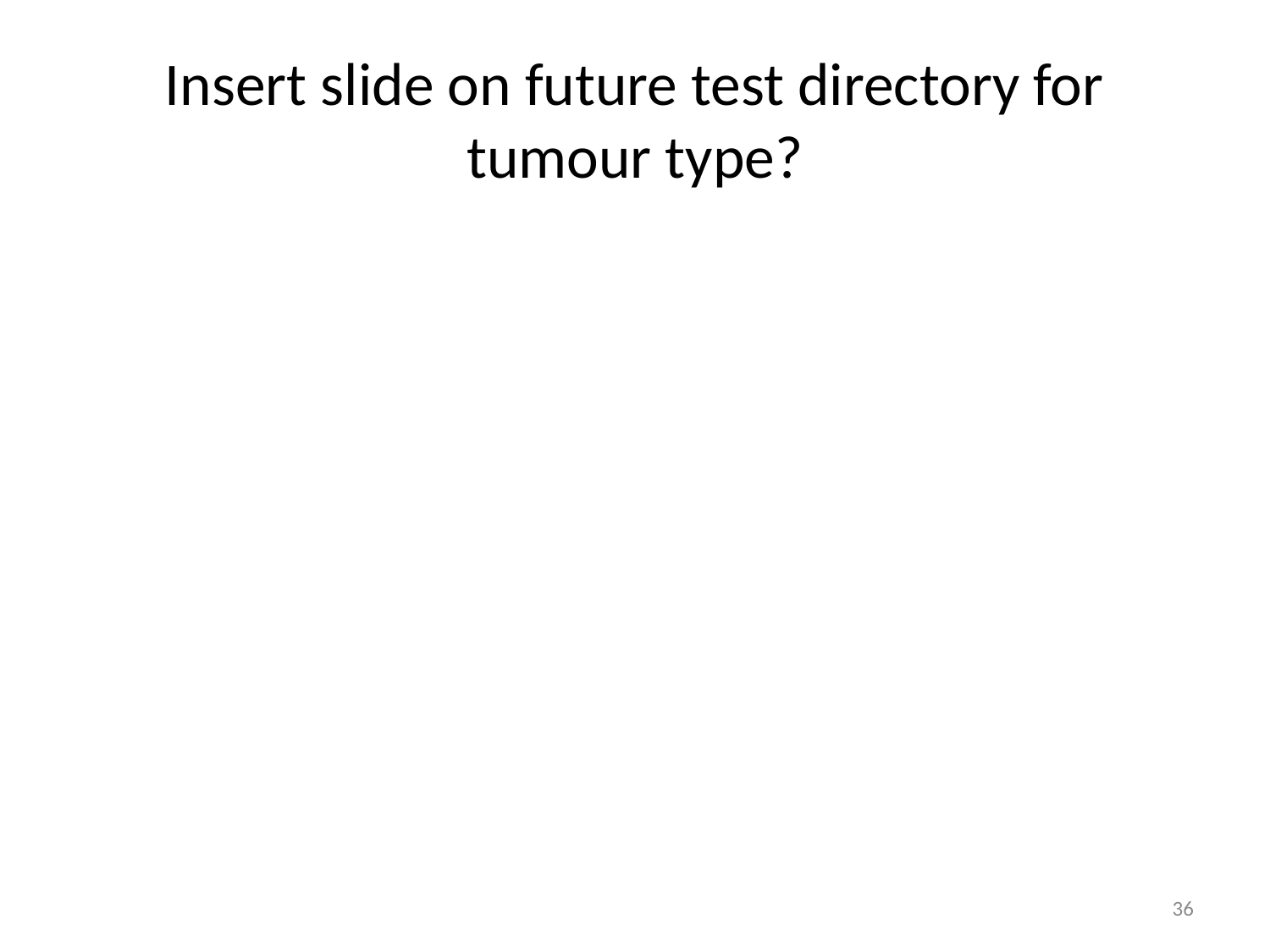

# Insert slide on future test directory for tumour type?

36